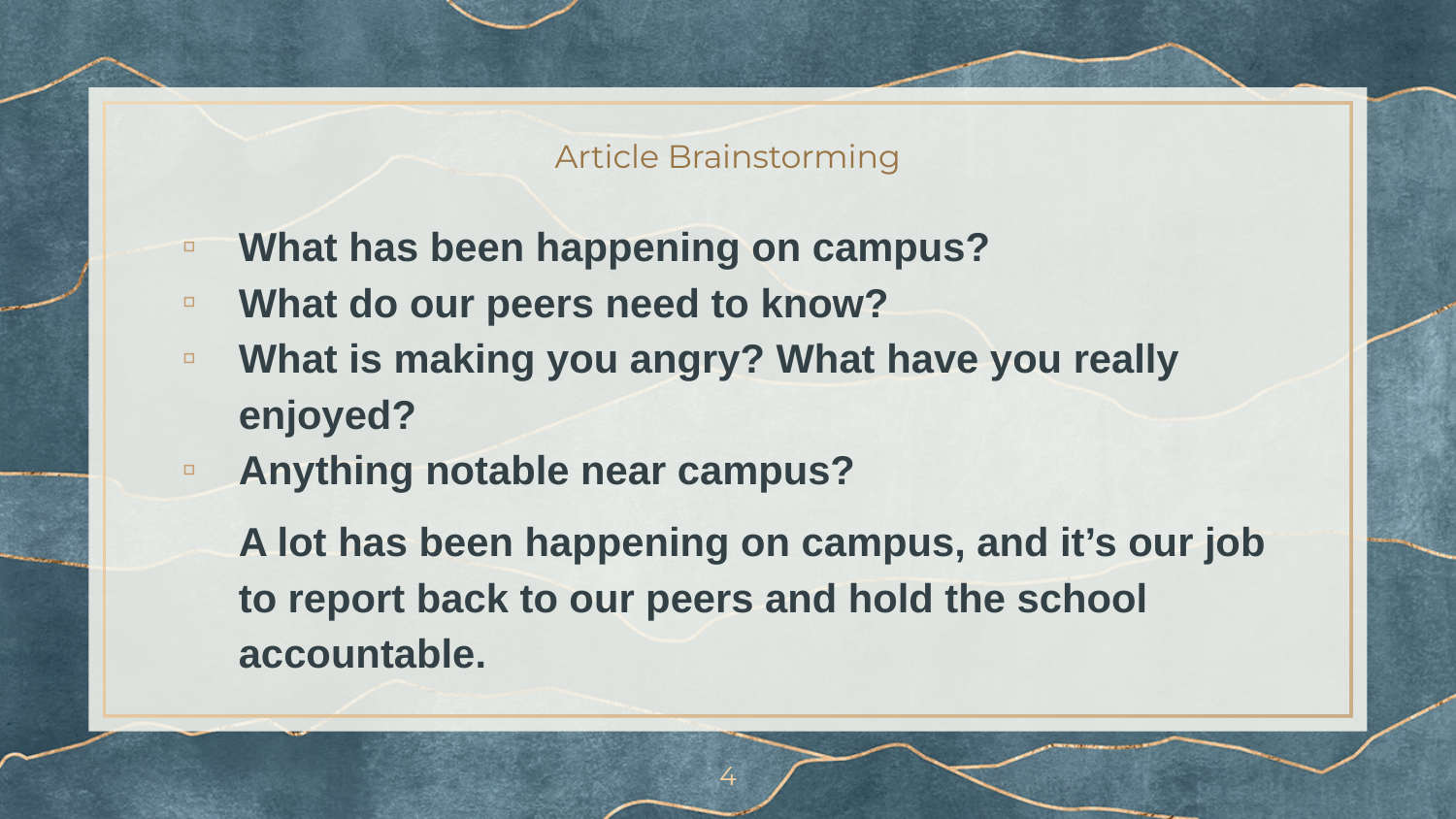

# Article Brainstorming
What has been happening on campus?
What do our peers need to know?
What is making you angry? What have you really enjoyed?
Anything notable near campus?
A lot has been happening on campus, and it’s our job to report back to our peers and hold the school accountable.
4